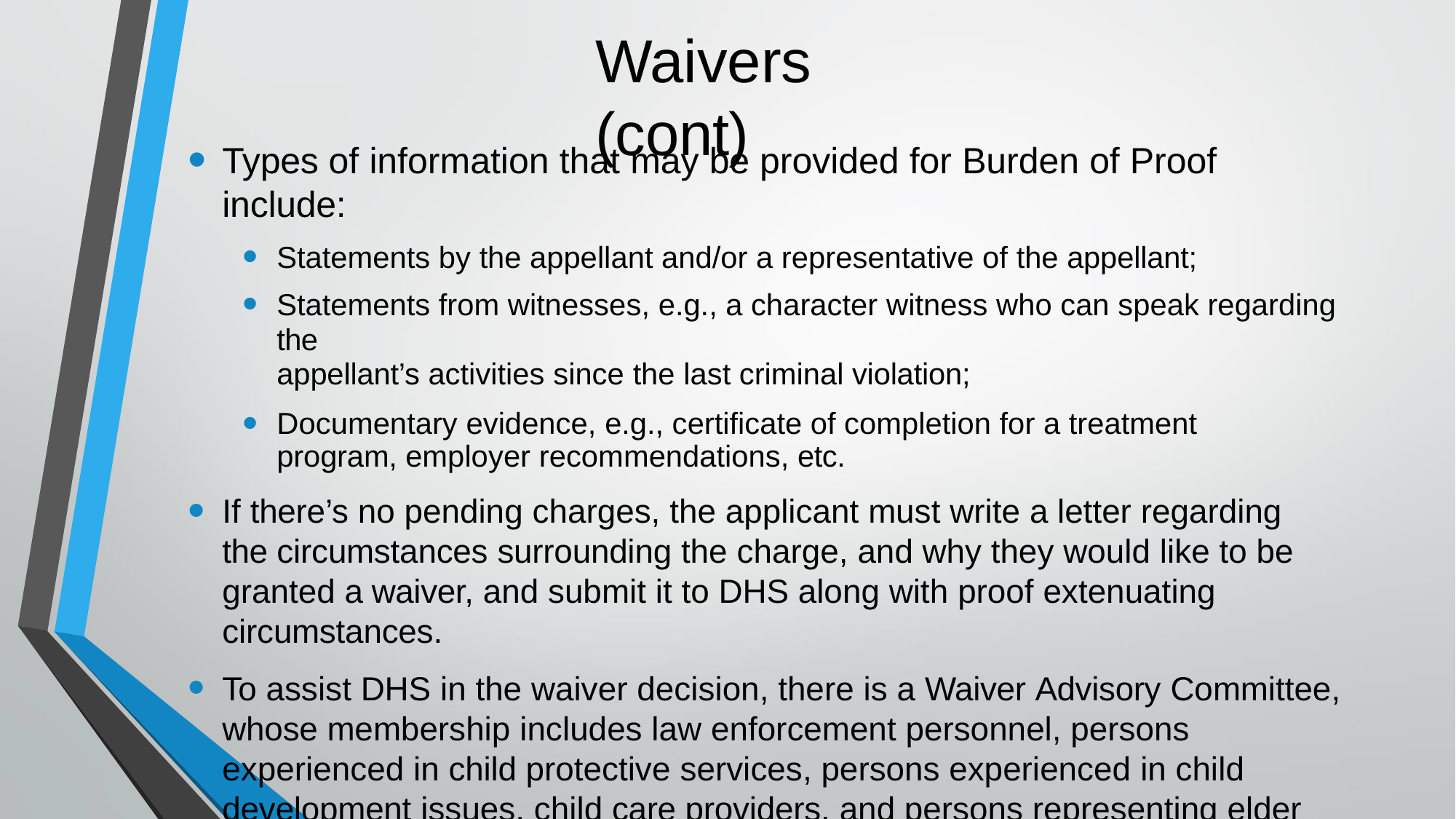

# Waivers (cont)
Types of information that may be provided for Burden of Proof include:
Statements by the appellant and/or a representative of the appellant;
Statements from witnesses, e.g., a character witness who can speak regarding the
appellant’s activities since the last criminal violation;
Documentary evidence, e.g., certificate of completion for a treatment program, employer recommendations, etc.
If there’s no pending charges, the applicant must write a letter regarding the circumstances surrounding the charge, and why they would like to be granted a waiver, and submit it to DHS along with proof extenuating circumstances.
To assist DHS in the waiver decision, there is a Waiver Advisory Committee, whose membership includes law enforcement personnel, persons experienced in child protective services, persons experienced in child development issues, child care providers, and persons representing elder care issues.